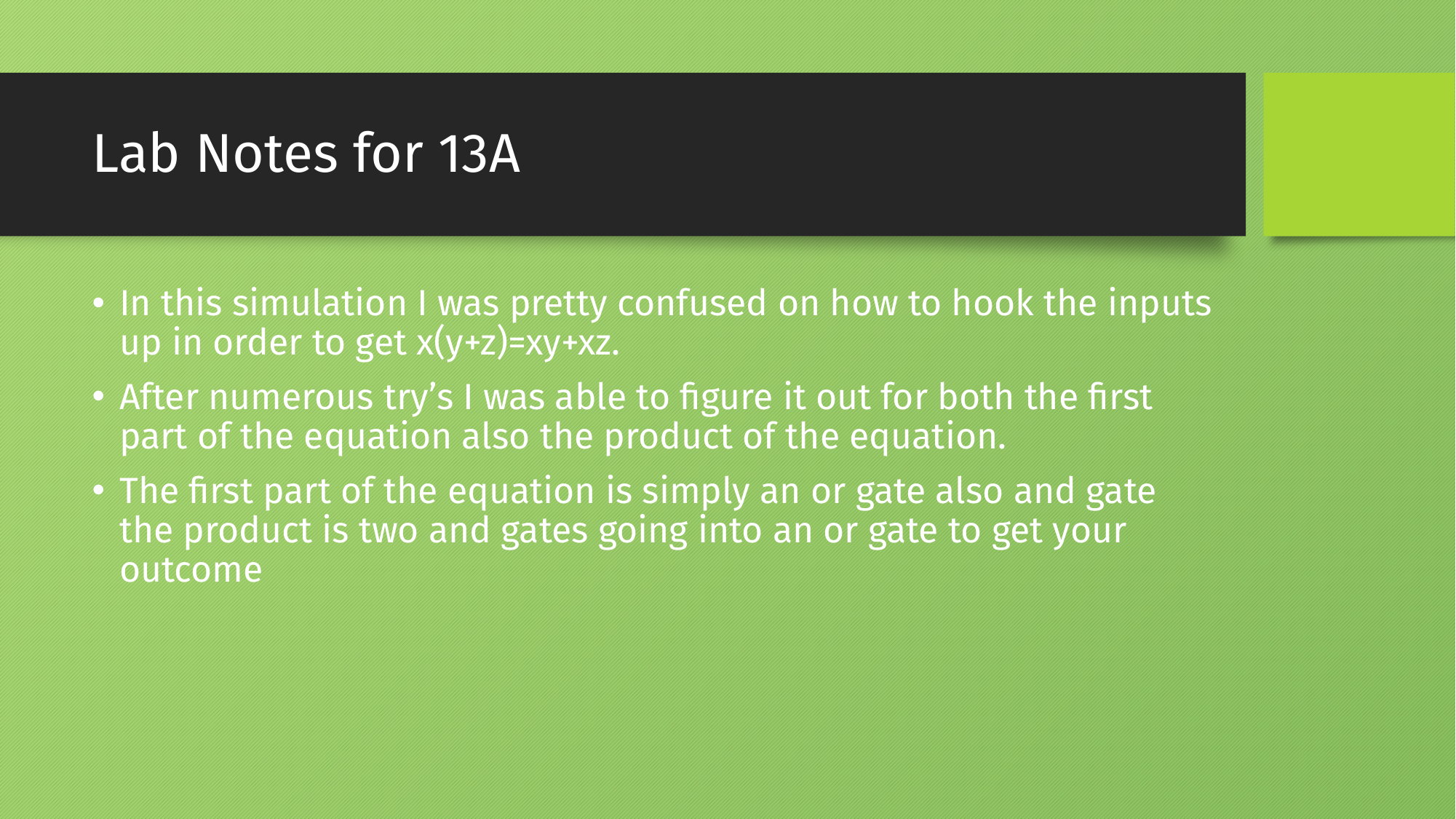

# Lab Notes for 13A
In this simulation I was pretty confused on how to hook the inputs up in order to get x(y+z)=xy+xz.
After numerous try’s I was able to figure it out for both the first part of the equation also the product of the equation.
The first part of the equation is simply an or gate also and gate the product is two and gates going into an or gate to get your outcome